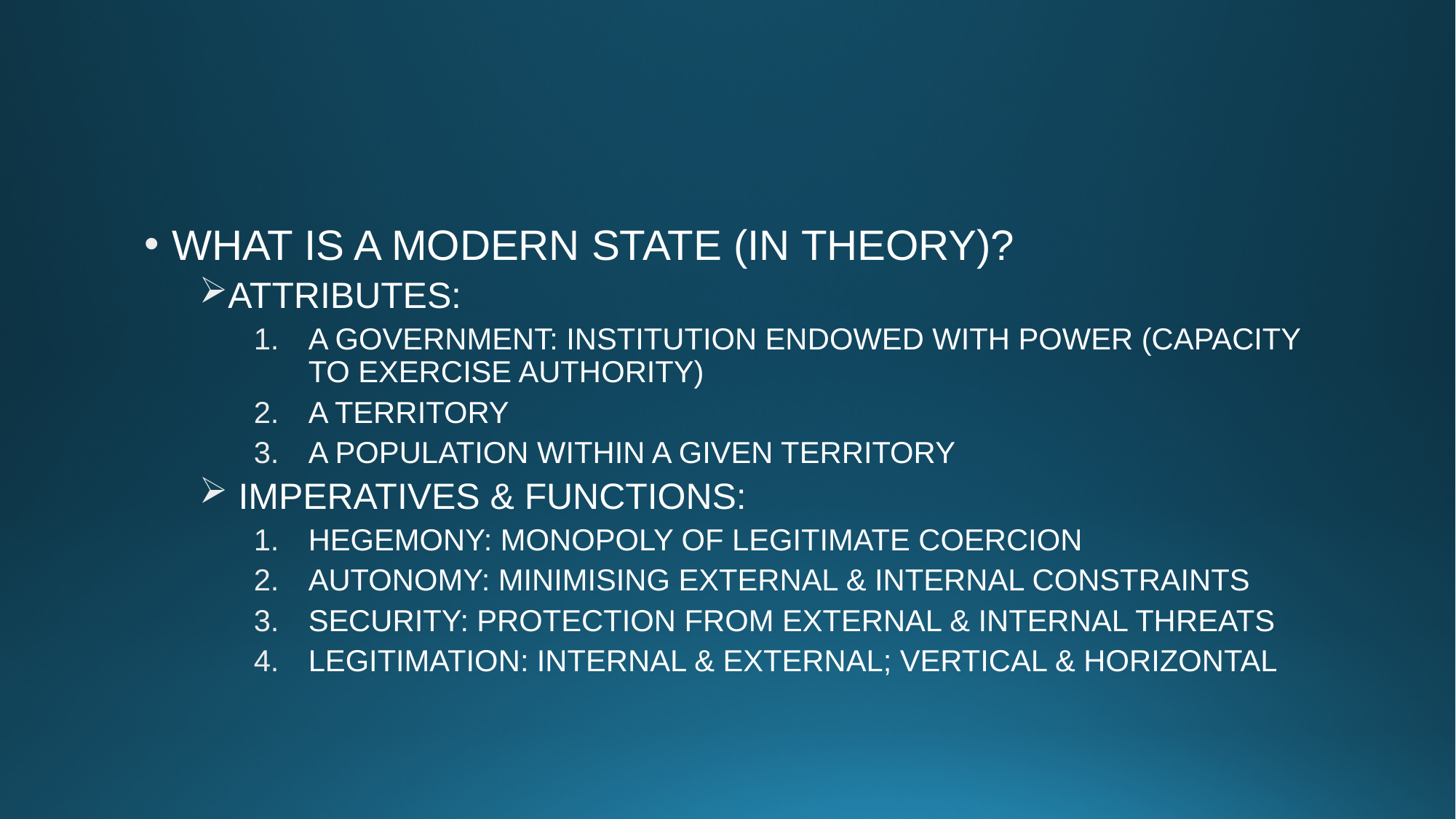

#
WHAT IS A MODERN STATE (IN THEORY)?
ATTRIBUTES:
A GOVERNMENT: INSTITUTION ENDOWED WITH POWER (CAPACITY TO EXERCISE AUTHORITY)
A TERRITORY
A POPULATION WITHIN A GIVEN TERRITORY
 IMPERATIVES & FUNCTIONS:
HEGEMONY: MONOPOLY OF LEGITIMATE COERCION
AUTONOMY: MINIMISING EXTERNAL & INTERNAL CONSTRAINTS
SECURITY: PROTECTION FROM EXTERNAL & INTERNAL THREATS
LEGITIMATION: INTERNAL & EXTERNAL; VERTICAL & HORIZONTAL